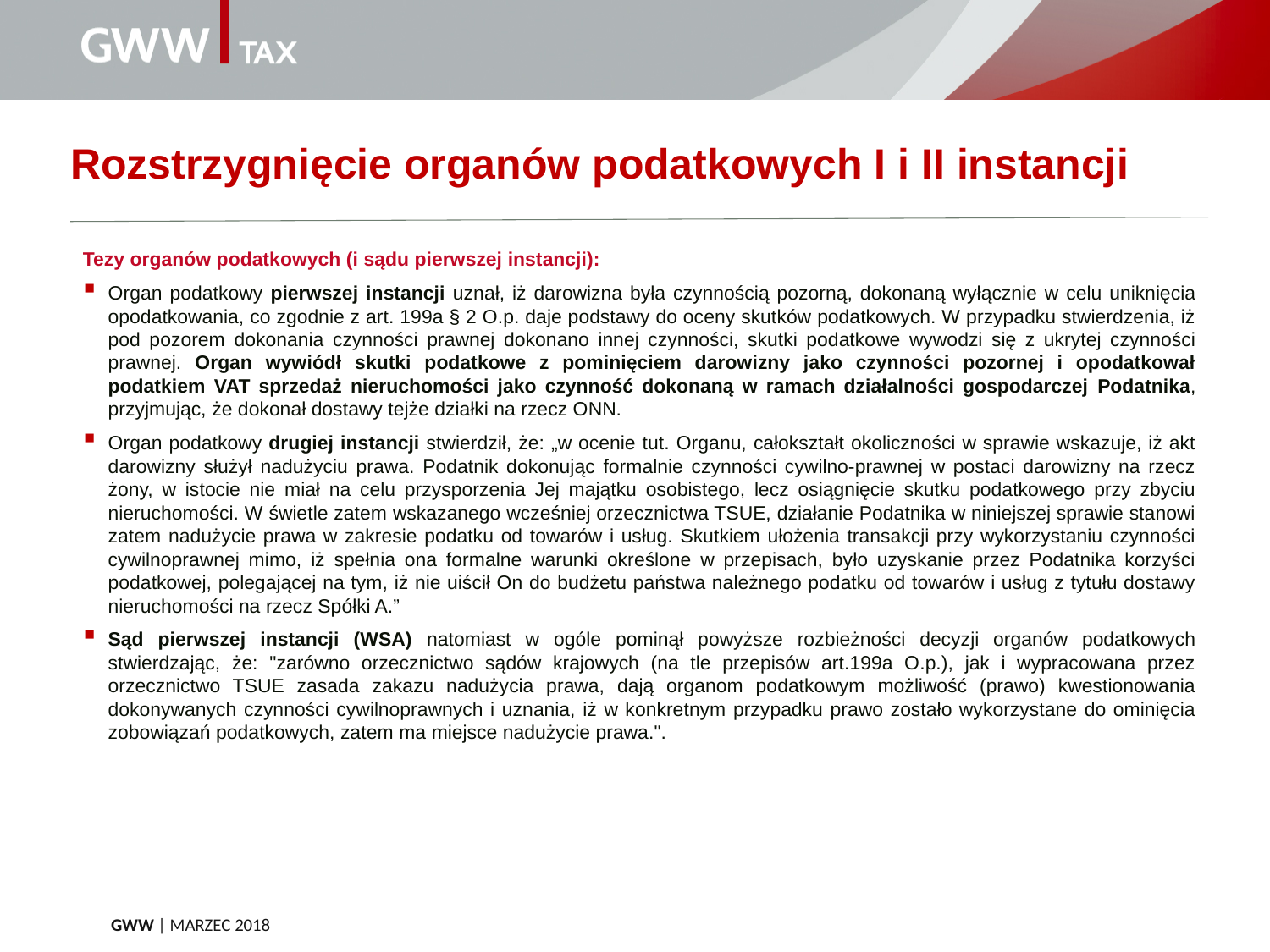

Rozstrzygnięcie organów podatkowych I i II instancji
Tezy organów podatkowych (i sądu pierwszej instancji):
Organ podatkowy pierwszej instancji uznał, iż darowizna była czynnością pozorną, dokonaną wyłącznie w celu uniknięcia opodatkowania, co zgodnie z art. 199a § 2 O.p. daje podstawy do oceny skutków podatkowych. W przypadku stwierdzenia, iż pod pozorem dokonania czynności prawnej dokonano innej czynności, skutki podatkowe wywodzi się z ukrytej czynności prawnej. Organ wywiódł skutki podatkowe z pominięciem darowizny jako czynności pozornej i opodatkował podatkiem VAT sprzedaż nieruchomości jako czynność dokonaną w ramach działalności gospodarczej Podatnika, przyjmując, że dokonał dostawy tejże działki na rzecz ONN.
Organ podatkowy drugiej instancji stwierdził, że: „w ocenie tut. Organu, całokształt okoliczności w sprawie wskazuje, iż akt darowizny służył nadużyciu prawa. Podatnik dokonując formalnie czynności cywilno-prawnej w postaci darowizny na rzecz żony, w istocie nie miał na celu przysporzenia Jej majątku osobistego, lecz osiągnięcie skutku podatkowego przy zbyciu nieruchomości. W świetle zatem wskazanego wcześniej orzecznictwa TSUE, działanie Podatnika w niniejszej sprawie stanowi zatem nadużycie prawa w zakresie podatku od towarów i usług. Skutkiem ułożenia transakcji przy wykorzystaniu czynności cywilnoprawnej mimo, iż spełnia ona formalne warunki określone w przepisach, było uzyskanie przez Podatnika korzyści podatkowej, polegającej na tym, iż nie uiścił On do budżetu państwa należnego podatku od towarów i usług z tytułu dostawy nieruchomości na rzecz Spółki A.”
Sąd pierwszej instancji (WSA) natomiast w ogóle pominął powyższe rozbieżności decyzji organów podatkowych stwierdzając, że: "zarówno orzecznictwo sądów krajowych (na tle przepisów art.199a O.p.), jak i wypracowana przez orzecznictwo TSUE zasada zakazu nadużycia prawa, dają organom podatkowym możliwość (prawo) kwestionowania dokonywanych czynności cywilnoprawnych i uznania, iż w konkretnym przypadku prawo zostało wykorzystane do ominięcia zobowiązań podatkowych, zatem ma miejsce nadużycie prawa.".
GWW | MARZEC 2018